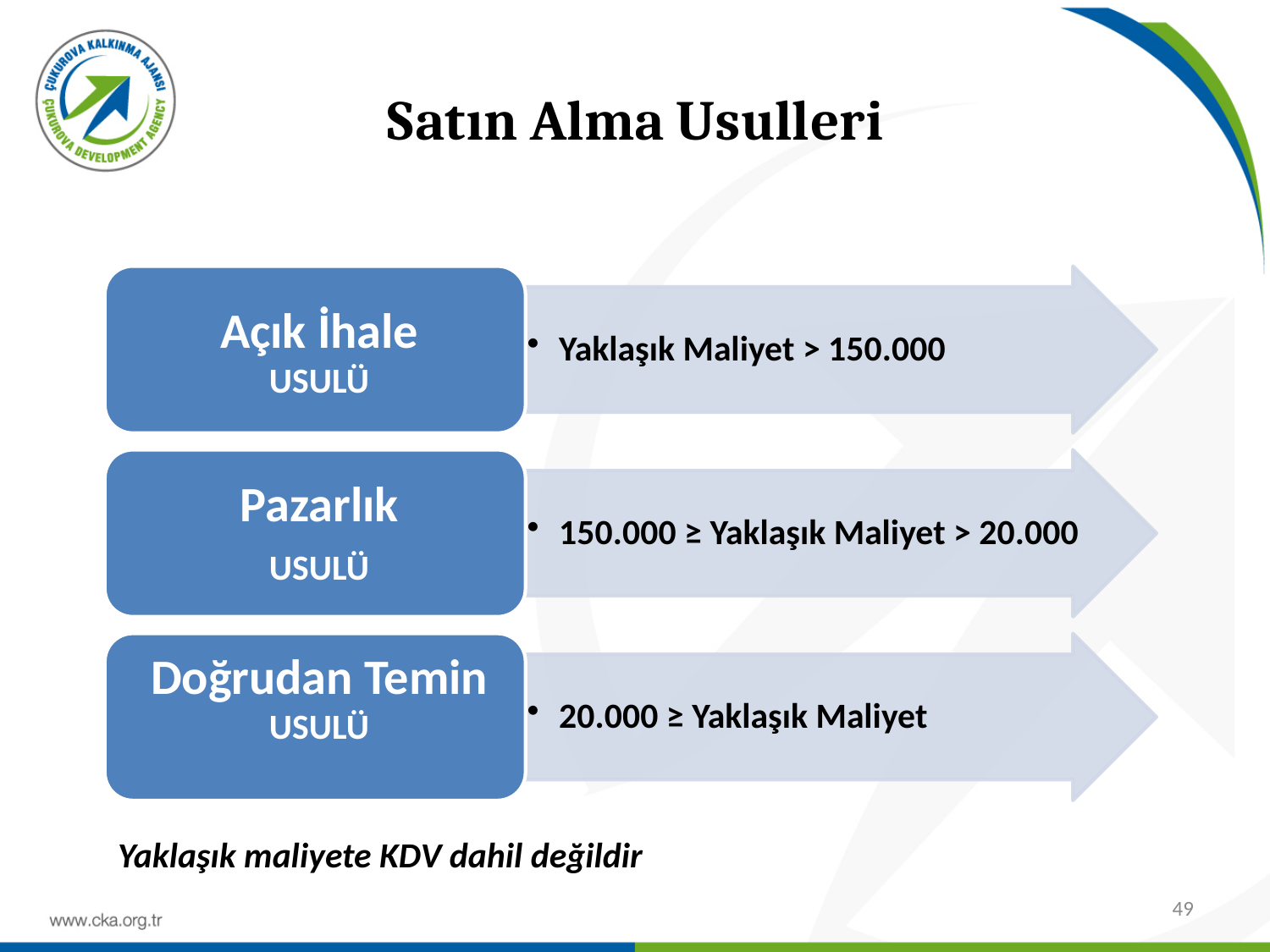

# Satın Alma Usulleri
Yaklaşık Maliyet > 150.000
Açık İhale
USULÜ
150.000 ≥ Yaklaşık Maliyet > 20.000
Pazarlık
USULÜ
20.000 ≥ Yaklaşık Maliyet
Doğrudan Temin
USULÜ

Yaklaşık maliyete KDV dahil değildir
49